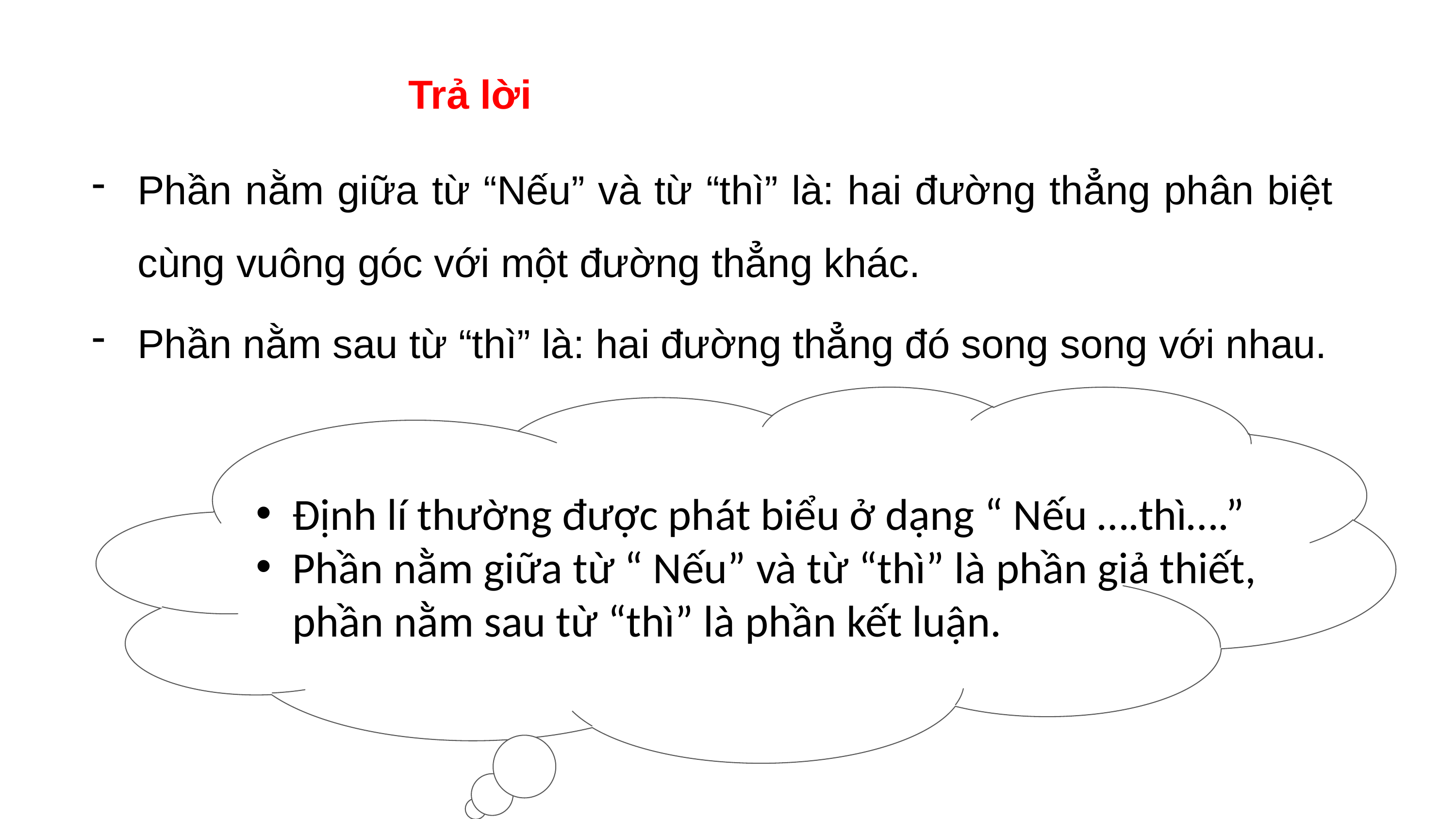

Trả lời
Phần nằm giữa từ “Nếu” và từ “thì” là: hai đường thẳng phân biệt cùng vuông góc với một đường thẳng khác.
Phần nằm sau từ “thì” là: hai đường thẳng đó song song với nhau.

Định lí thường được phát biểu ở dạng “ Nếu ….thì….”
Phần nằm giữa từ “ Nếu” và từ “thì” là phần giả thiết, phần nằm sau từ “thì” là phần kết luận.